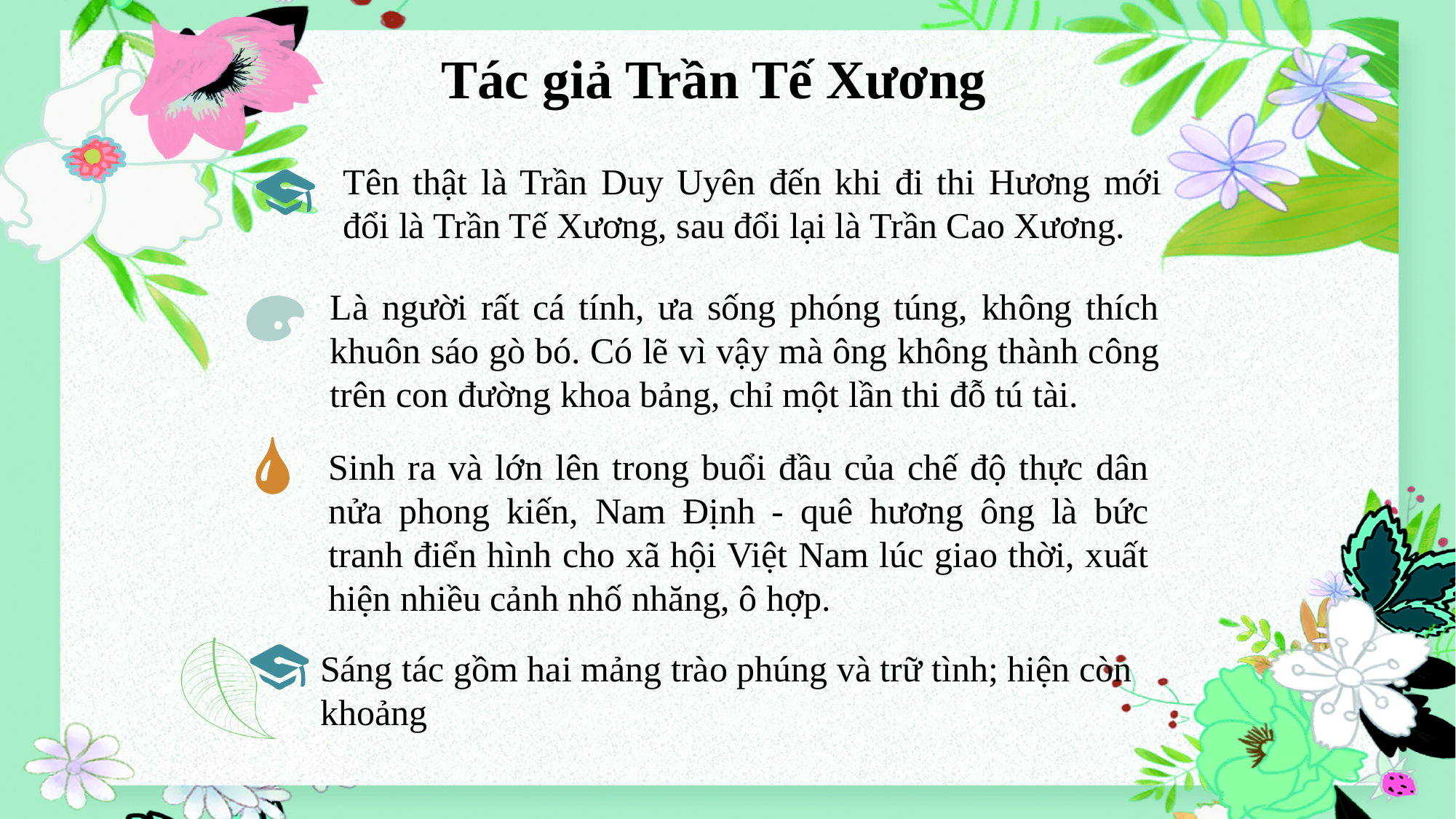

Tác giả Trần Tế Xương
Tên thật là Trần Duy Uyên đến khi đi thi Hương mới đổi là Trần Tế Xương, sau đổi lại là Trần Cao Xương.

Là người rất cá tính, ưa sống phóng túng, không thích khuôn sáo gò bó. Có lẽ vì vậy mà ông không thành công trên con đường khoa bảng, chỉ một lần thi đỗ tú tài.

Sinh ra và lớn lên trong buổi đầu của chế độ thực dân nửa phong kiến, Nam Định - quê hương ông là bức tranh điển hình cho xã hội Việt Nam lúc giao thời, xuất hiện nhiều cảnh nhố nhăng, ô hợp.
Sáng tác gồm hai mảng trào phúng và trữ tình; hiện còn khoảng